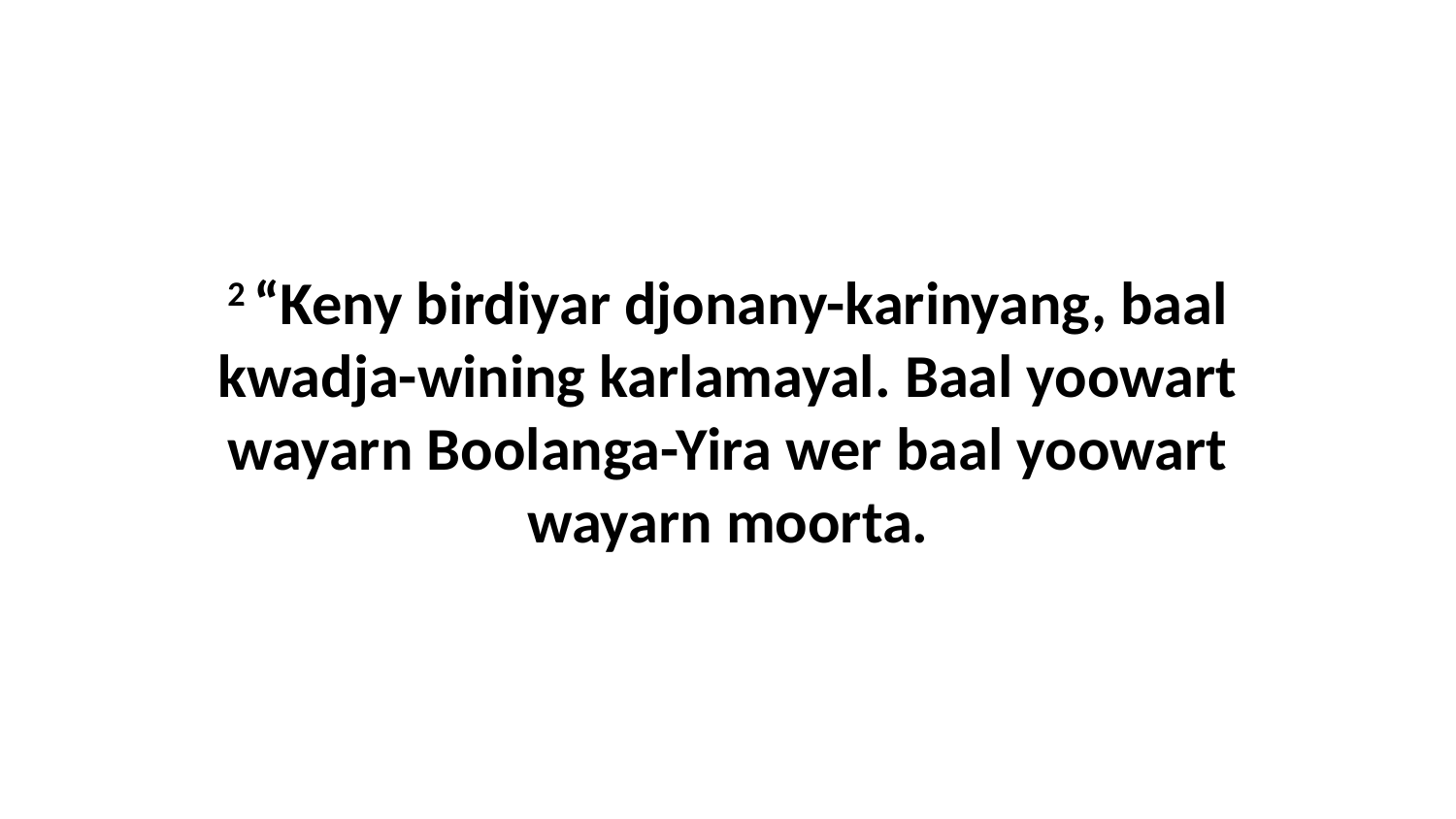

2 “Keny birdiyar djonany-karinyang, baal kwadja-wining karlamayal. Baal yoowart wayarn Boolanga-Yira wer baal yoowart wayarn moorta.